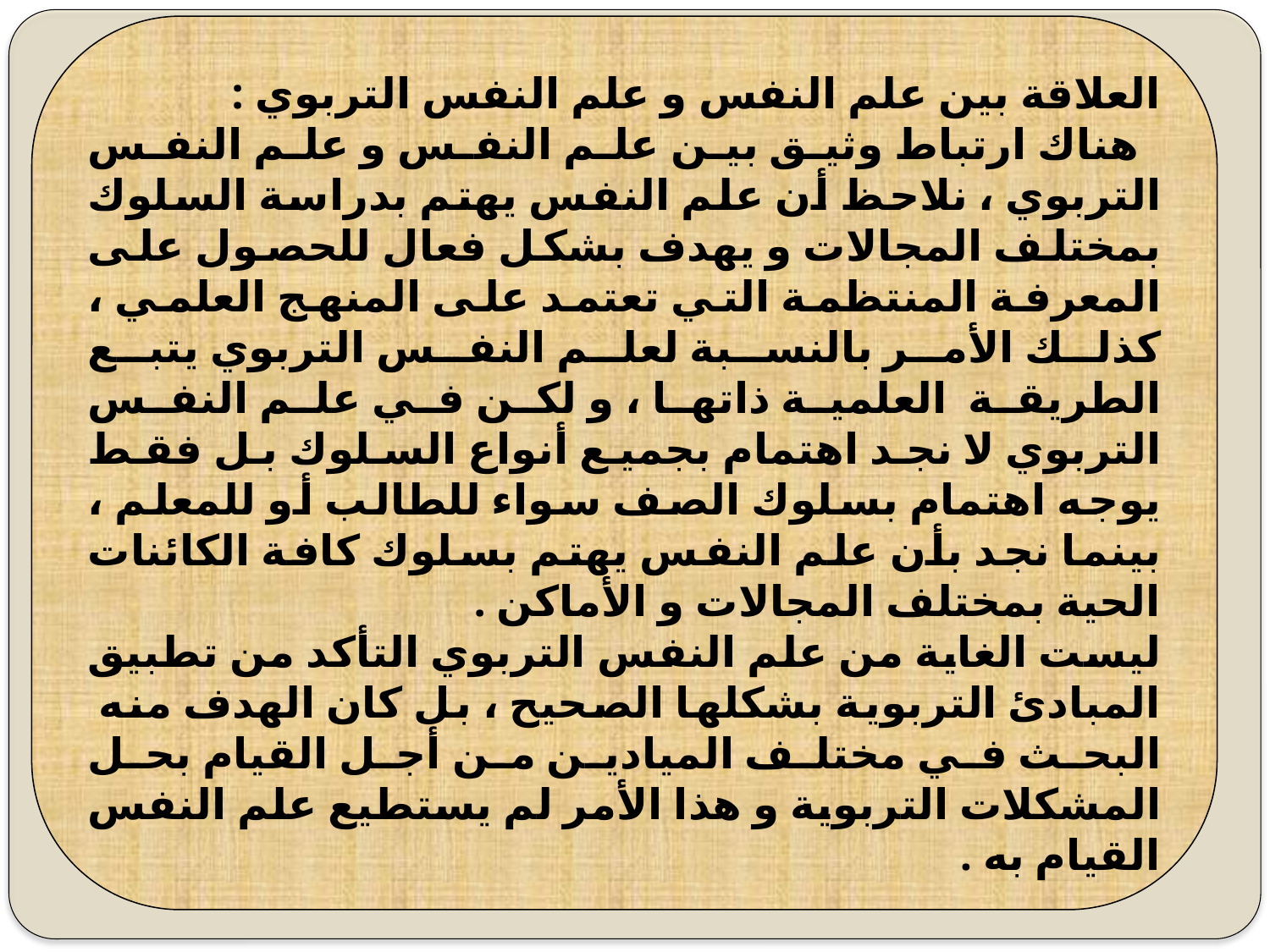

العلاقة بين علم النفس و علم النفس التربوي :
  هناك ارتباط وثيق بين علم النفس و علم النفس التربوي ، نلاحظ أن علم النفس يهتم بدراسة السلوك بمختلف المجالات و يهدف بشكل فعال للحصول على المعرفة المنتظمة التي تعتمد على المنهج العلمي ، كذلك الأمر بالنسبة لعلم النفس التربوي يتبع الطريقة  العلمية ذاتها ، و لكن في علم النفس التربوي لا نجد اهتمام بجميع أنواع السلوك بل فقط يوجه اهتمام بسلوك الصف سواء للطالب أو للمعلم ، بينما نجد بأن علم النفس يهتم بسلوك كافة الكائنات الحية بمختلف المجالات و الأماكن .
ليست الغاية من علم النفس التربوي التأكد من تطبيق المبادئ التربوية بشكلها الصحيح ، بل كان الهدف منه  البحث في مختلف الميادين من أجل القيام بحل المشكلات التربوية و هذا الأمر لم يستطيع علم النفس القيام به .